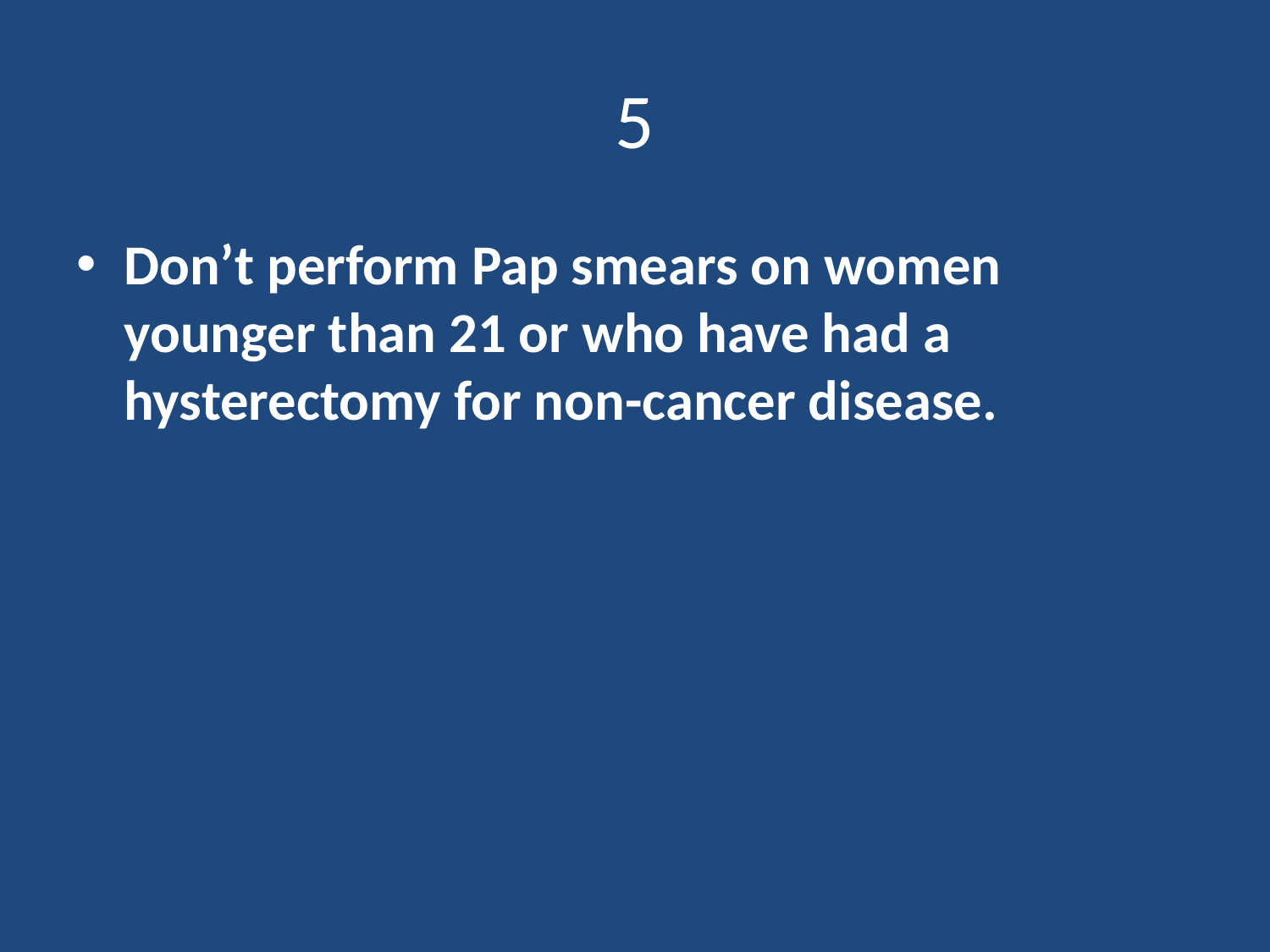

# 5
Don’t perform Pap smears on women younger than 21 or who have had a hysterectomy for non-cancer disease.